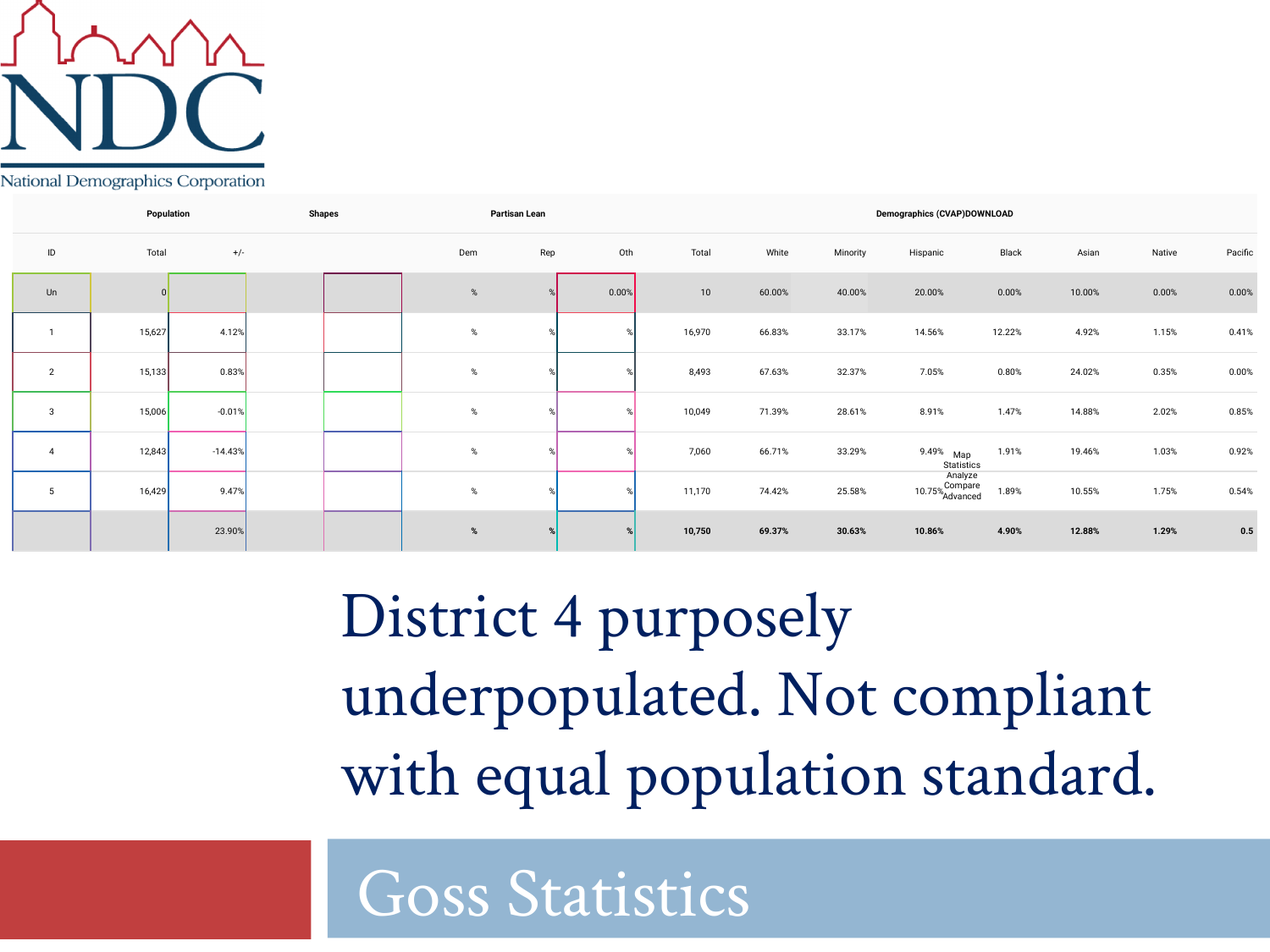

|  | Population |  | Shapes |  | Partisan Lean |  |  | Demographics (CVAP)DOWNLOAD |  |  |  |  |  |  |  |
| --- | --- | --- | --- | --- | --- | --- | --- | --- | --- | --- | --- | --- | --- | --- | --- |
| ID | Total | +/- |  |  | Dem | Rep | Oth | Total | White | Minority | Hispanic | Black | Asian | Native | Pacific |
| Un | 0 |  |  |  | % | % | 0.00% | 10 | 60.00% | 40.00% | 20.00% | 0.00% | 10.00% | 0.00% | 0.00% |
| 1 | 15,627 | 4.12% |  |  | % | % | % | 16,970 | 66.83% | 33.17% | 14.56% | 12.22% | 4.92% | 1.15% | 0.41% |
| 2 | 15,133 | 0.83% |  |  | % | % | % | 8,493 | 67.63% | 32.37% | 7.05% | 0.80% | 24.02% | 0.35% | 0.00% |
| 3 | 15,006 | -0.01% |  |  | % | % | % | 10,049 | 71.39% | 28.61% | 8.91% | 1.47% | 14.88% | 2.02% | 0.85% |
| 4 | 12,843 | -14.43% |  |  | % | % | % | 7,060 | 66.71% | 33.29% | 9.49% | 1.91% | 19.46% | 1.03% | 0.92% |
| 5 | 16,429 | 9.47% |  |  | % | % | % | 11,170 | 74.42% | 25.58% | 10.75% | 1.89% | 10.55% | 1.75% | 0.54% |
|  |  | 23.90% |  |  | % | % | % | 10,750 | 69.37% | 30.63% | 10.86% | 4.90% | 12.88% | 1.29% | 0.5 |
|  | Map Statistics Analyze Compare Advanced |  |
| --- | --- | --- |
# District 4 purposely underpopulated. Not compliant with equal population standard.
Goss Statistics